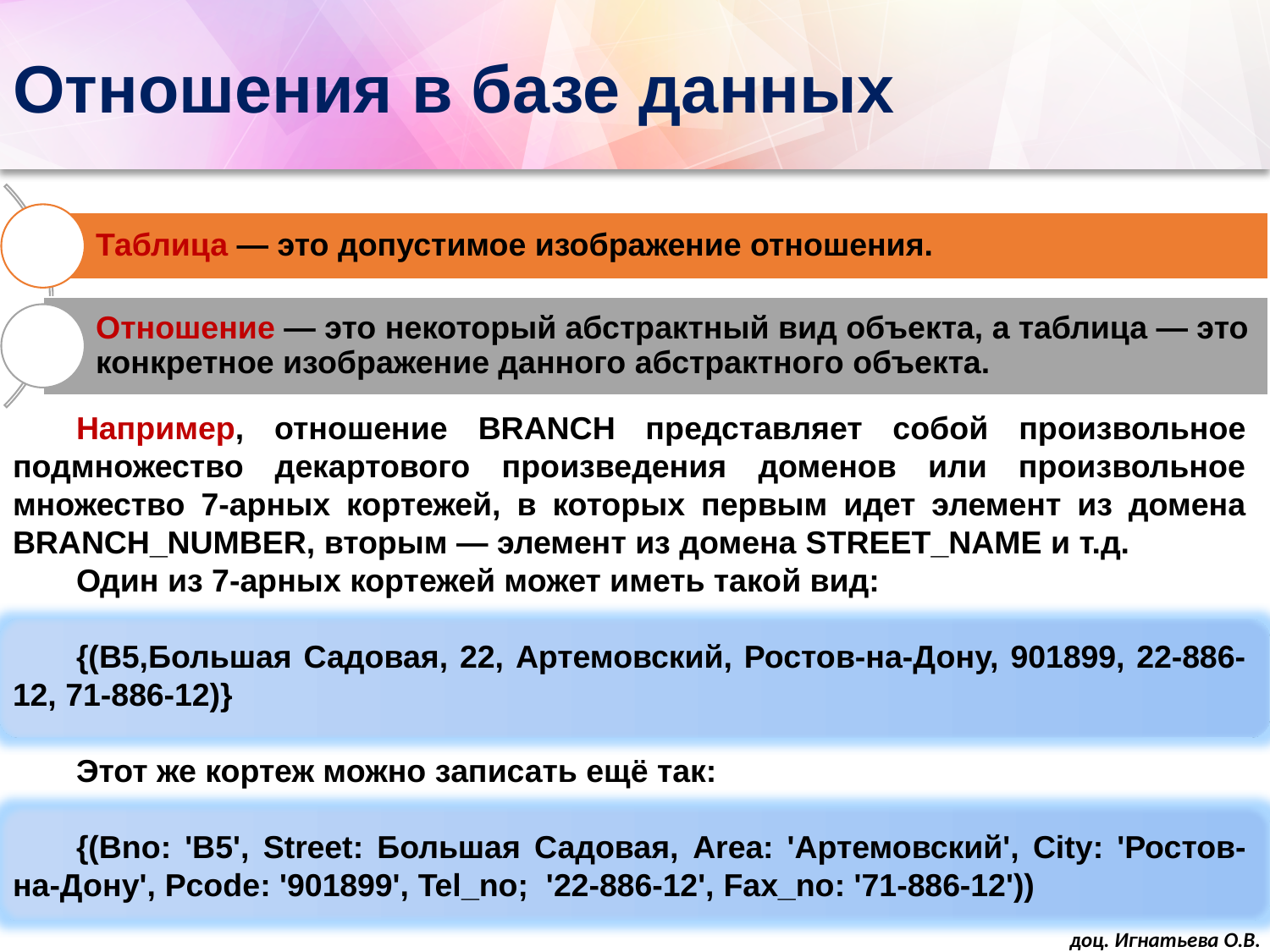

# Отношения в базе данных
Таблица — это допустимое изображение отношения.
Отношение — это некоторый абстрактный вид объекта, а таблица — это конкретное изображение данного абстрактного объекта.
Например, отношение BRANCH представляет собой произвольное подмножество декартового произведения доменов или произвольное множество 7-арных кортежей, в которых первым идет элемент из домена BRANCH_NUMBER, вторым — элемент из домена STREET_NAME и т.д.
Один из 7-арных кортежей может иметь такой вид:

{(B5,Большая Садовая, 22, Артемовский, Ростов-на-Дону, 901899, 22-886-12, 71-886-12)}

Этот же кортеж можно записать ещё так:

{(Вnо: 'В5', Street: Большая Садовая, Area: 'Артемовский', City: 'Ростов-на-Дону', Pcode: '901899', Tel_no;  '22-886-12', Fax_no: '71-886-12'))

доц. Игнатьева О.В.